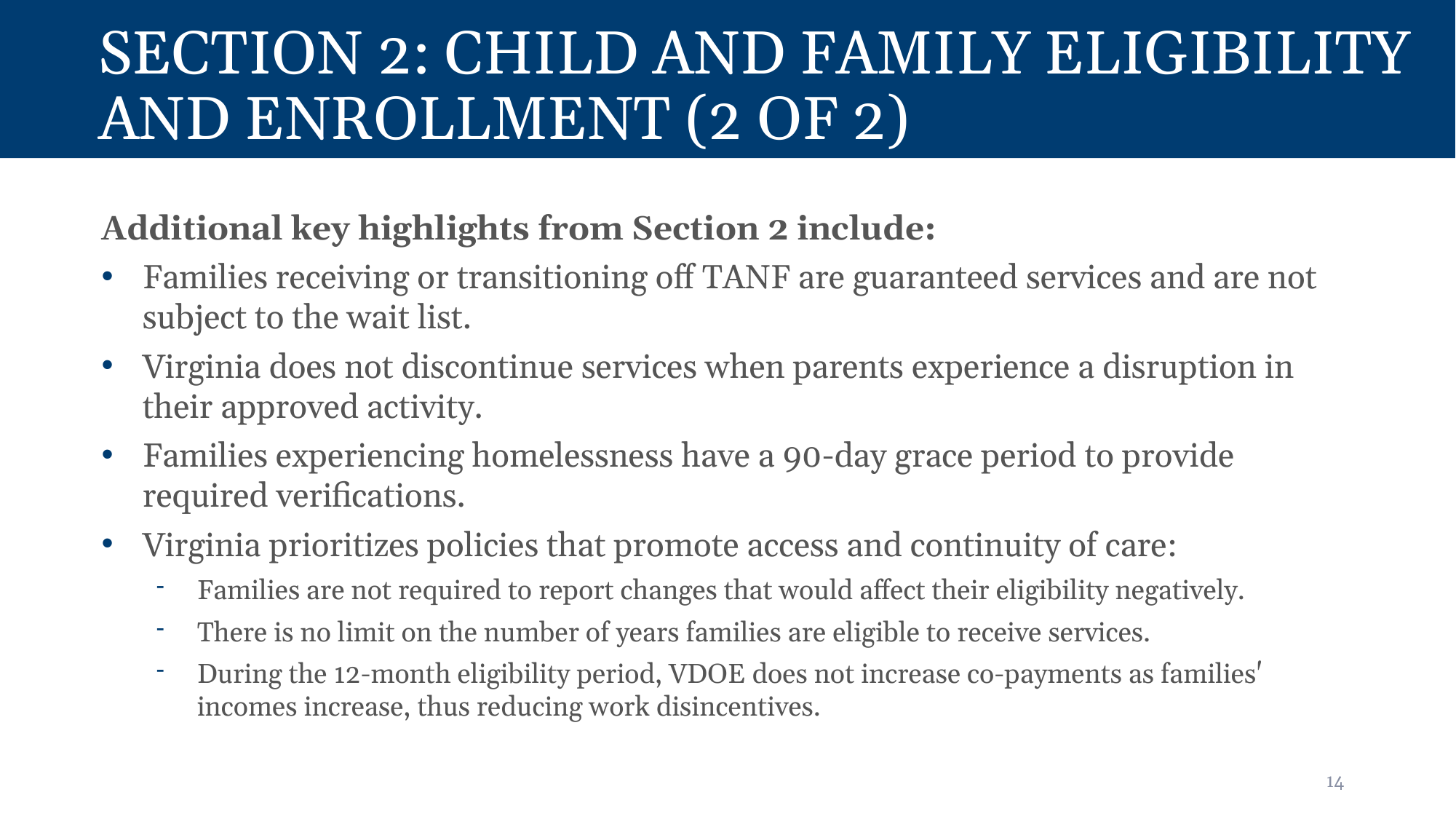

# Section 2: Child and Family Eligibility and Enrollment (2 of 2)
Additional key highlights from Section 2 include:
Families receiving or transitioning off TANF are guaranteed services and are not subject to the wait list.
Virginia does not discontinue services when parents experience a disruption in their approved activity.
Families experiencing homelessness have a 90-day grace period to provide required verifications.
Virginia prioritizes policies that promote access and continuity of care:
Families are not required to report changes that would affect their eligibility negatively.
There is no limit on the number of years families are eligible to receive services.
During the 12-month eligibility period, VDOE does not increase co-payments as families' incomes increase, thus reducing work disincentives.

14